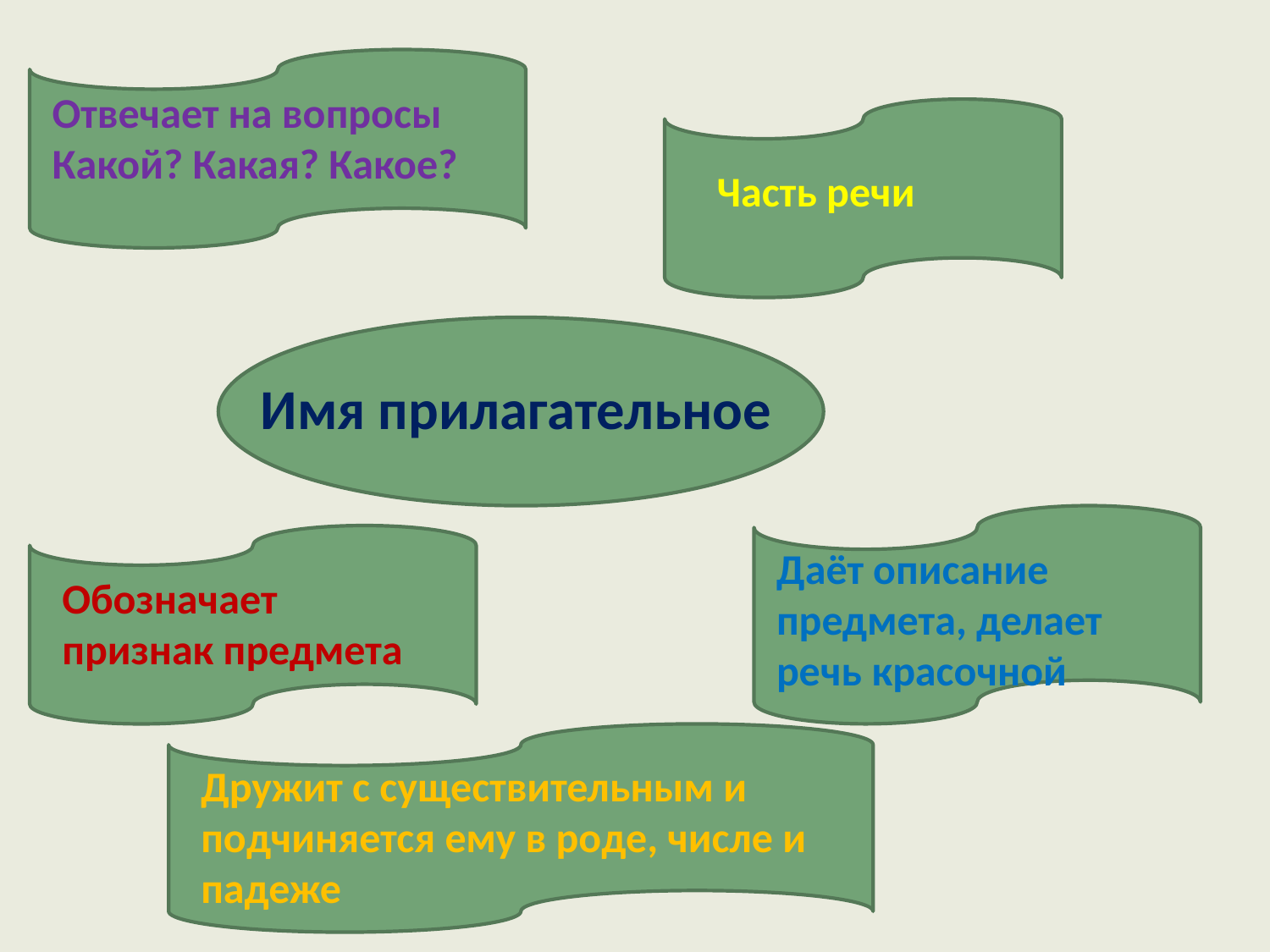

Отвечает на вопросы
Какой? Какая? Какое?

Часть речи

Имя прилагательное

Даёт описание предмета, делает речь красочной
Обозначает признак предмета

Дружит с существительным и подчиняется ему в роде, числе и падеже